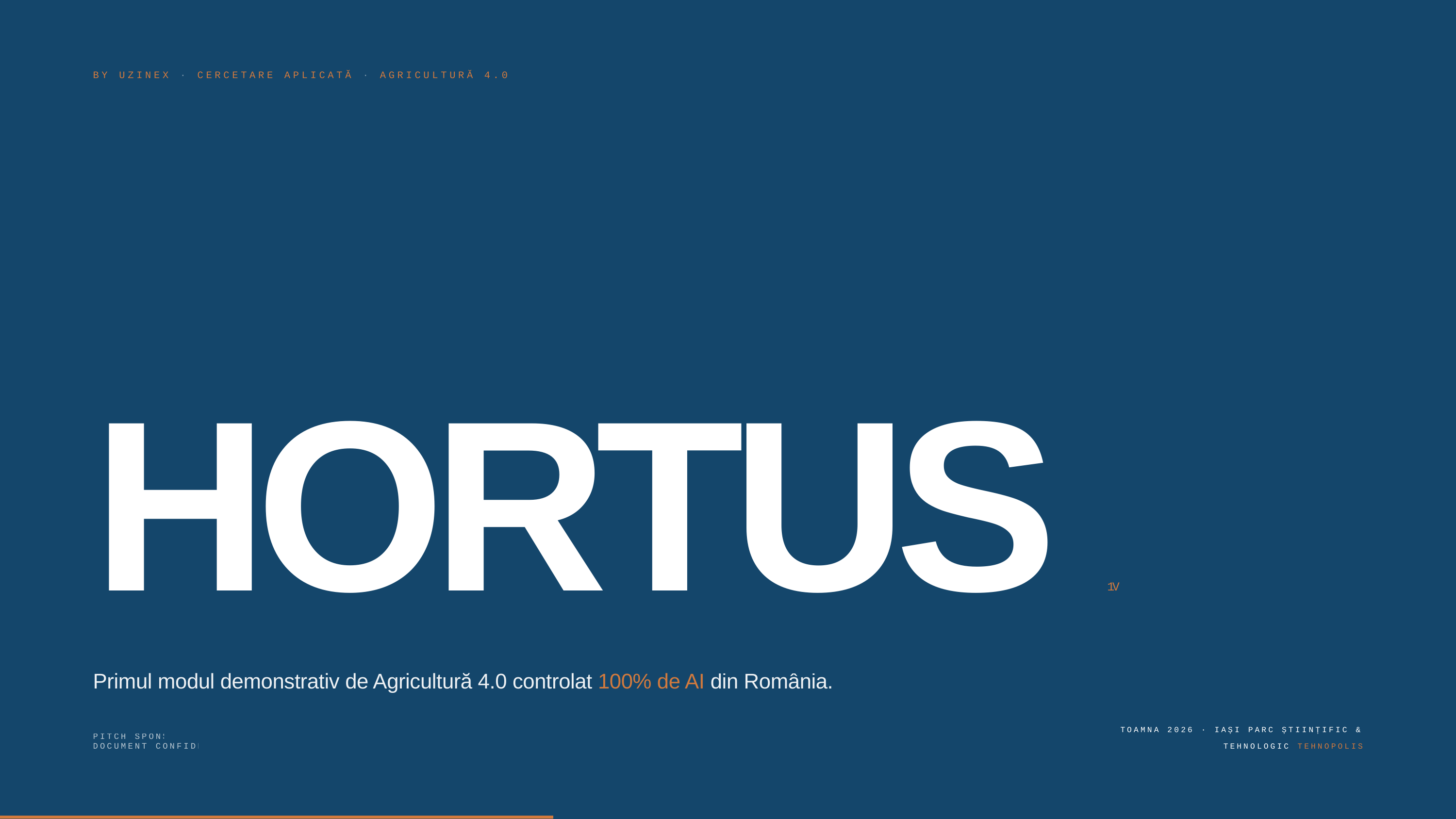

BY UZINEX · CERCETARE APLICATĂ · AGRICULTURĂ 4.0
HORTUS V1
Primul modul demonstrativ de Agricultură 4.0 controlat 100% de AI din România.
TOAMNA 2026 · IAȘI PARC ȘTIINȚIFIC & TEHNOLOGIC TEHNOPOLIS
PITCH SPONSORI DOCUMENT CONFIDENȚIAL